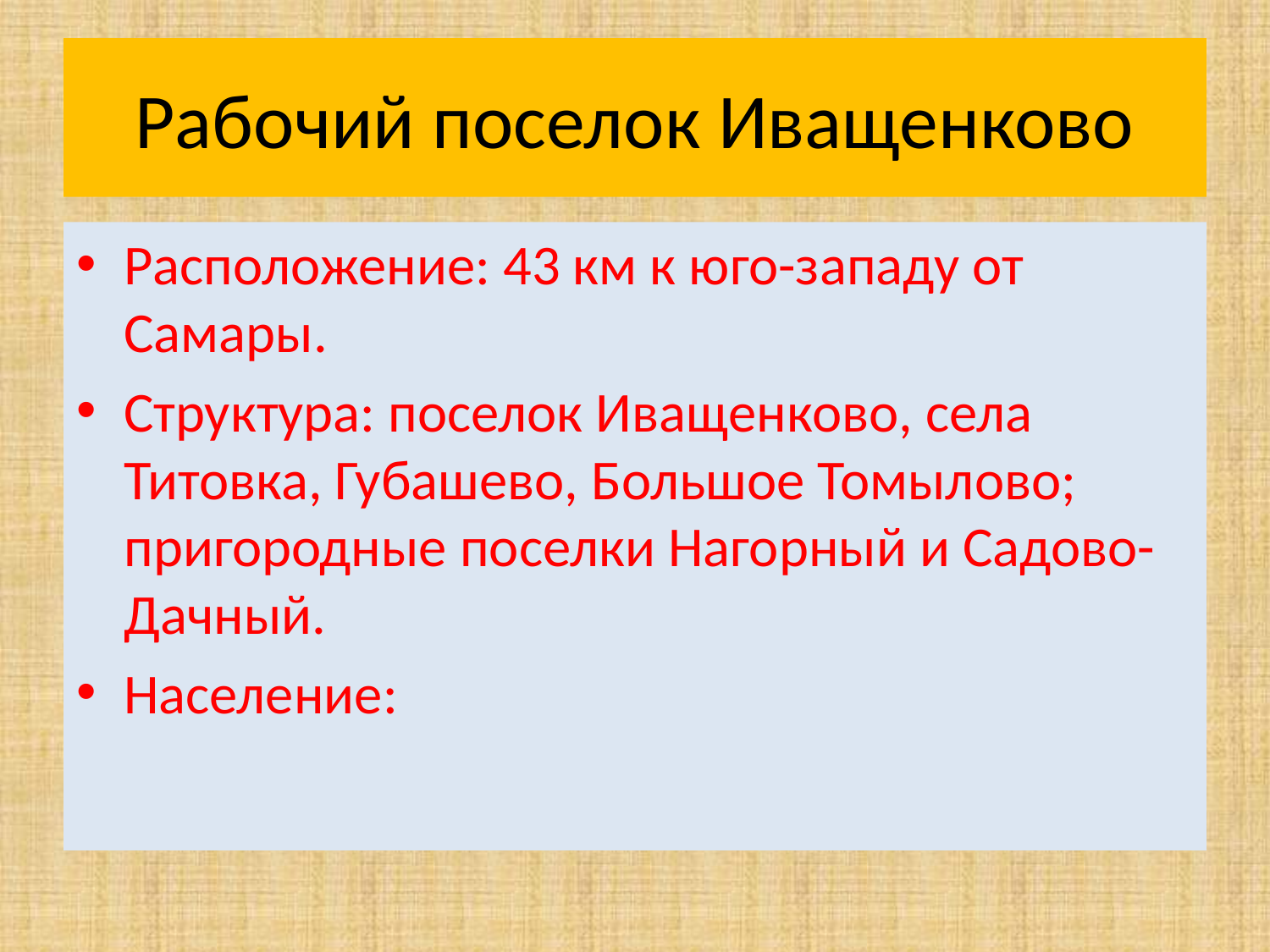

# Рабочий поселок Иващенково
Расположение: 43 км к юго-западу от Самары.
Структура: поселок Иващенково, села Титовка, Губашево, Большое Томылово; пригородные поселки Нагорный и Садово-Дачный.
Население: